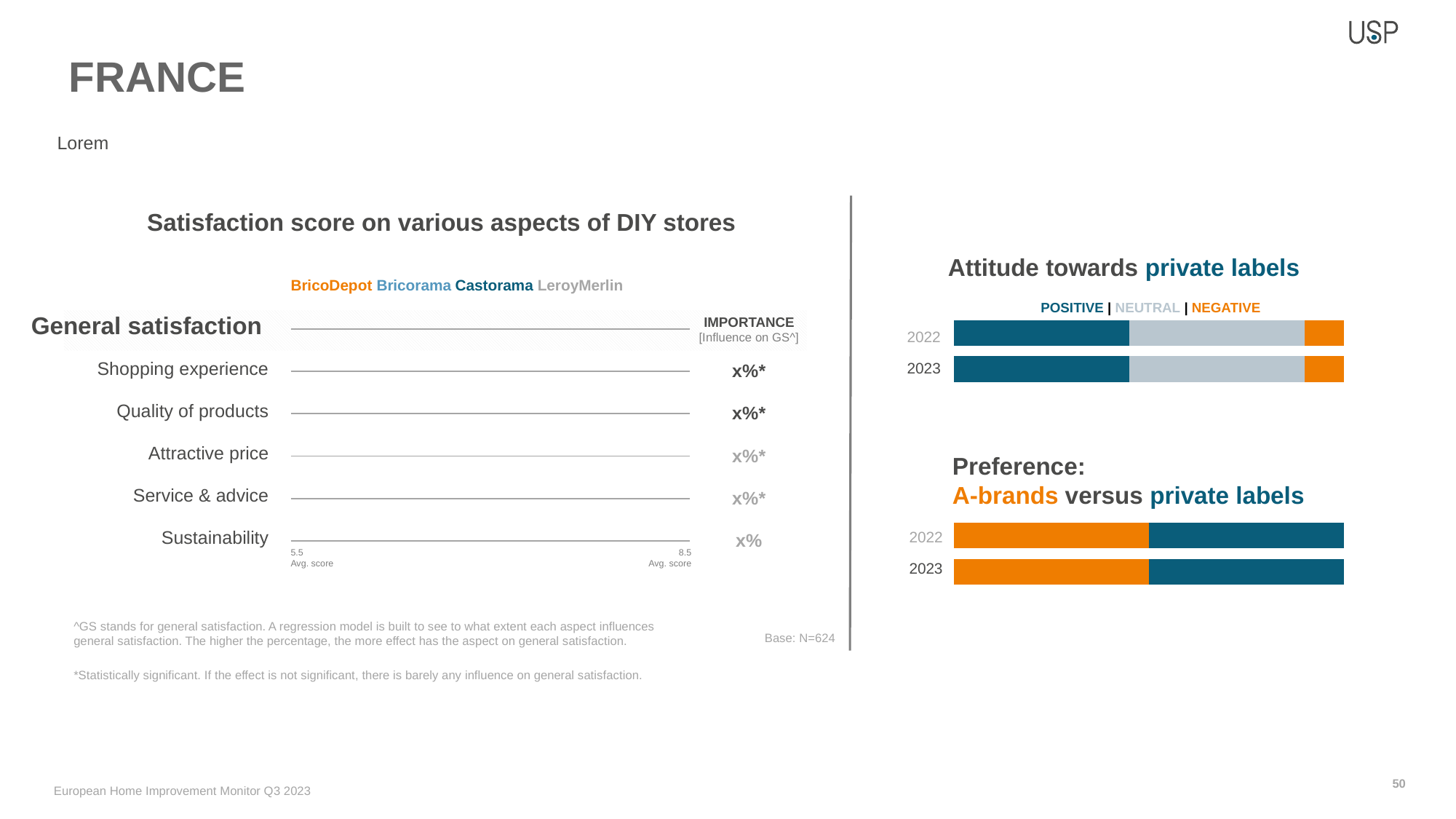

FRANCE

Lorem
Satisfaction score on various aspects of DIY stores
Attitude towards private labels
BricoDepot Bricorama Castorama LeroyMerlin
POSITIVE | NEUTRAL | NEGATIVE
| General satisfaction |
| --- |
| Shopping experience |
| Quality of products |
| Attractive price |
| Service & advice |
| Sustainability |
|  |
| --- |
| x%\* |
| x%\* |
| x%\* |
| x%\* |
| x% |
IMPORTANCE
[Influence on GS^]

### Chart

| Category |  |  |  |
|---|---|---|---|
| 2022 | 0.45 | 0.45 | 0.1 |
| 2023 | 0.45 | 0.45 | 0.1 |
| 2022 |
| --- |
| 2023 |
|  |
| --- |
|  |
|  |
|  |
|  |
Preference:
A-brands versus private labels

### Chart

| Category | A Brand | Home brand |
|---|---|---|
| 2022 | 0.5 | 0.5 |
| 2023 | 0.5 | 0.5 |
| 2022 |
| --- |
| 2023 |
5.5
Avg. score

8.5
Avg. score

^GS stands for general satisfaction. A regression model is built to see to what extent each aspect influences general satisfaction. The higher the percentage, the more effect has the aspect on general satisfaction.
Base: N=624
*Statistically significant. If the effect is not significant, there is barely any influence on general satisfaction.